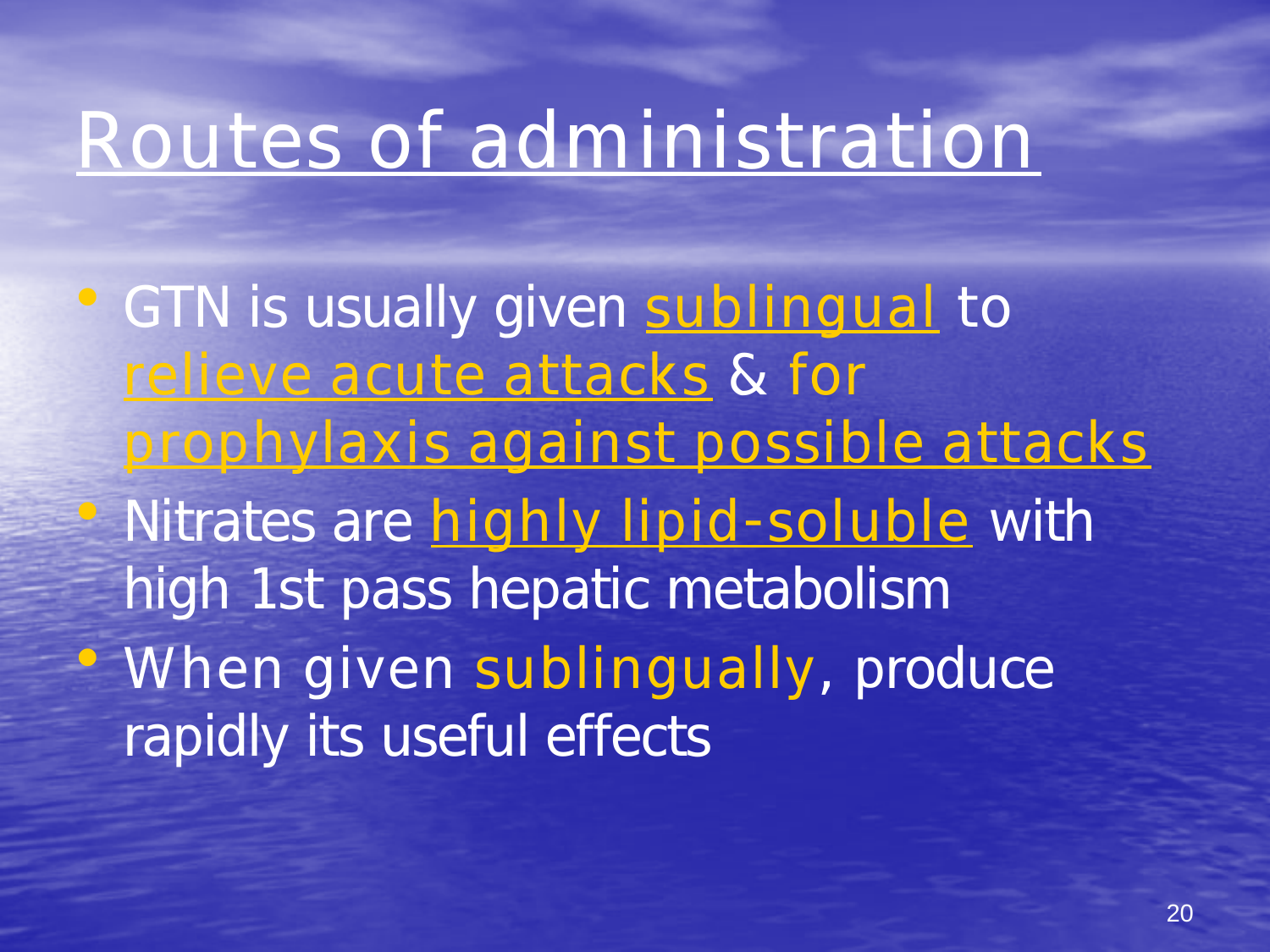

# Routes of administration
GTN is usually given sublingual to relieve acute attacks & for prophylaxis against possible attacks
Nitrates are highly lipid-soluble with high 1st pass hepatic metabolism
When given sublingually, produce rapidly its useful effects
20